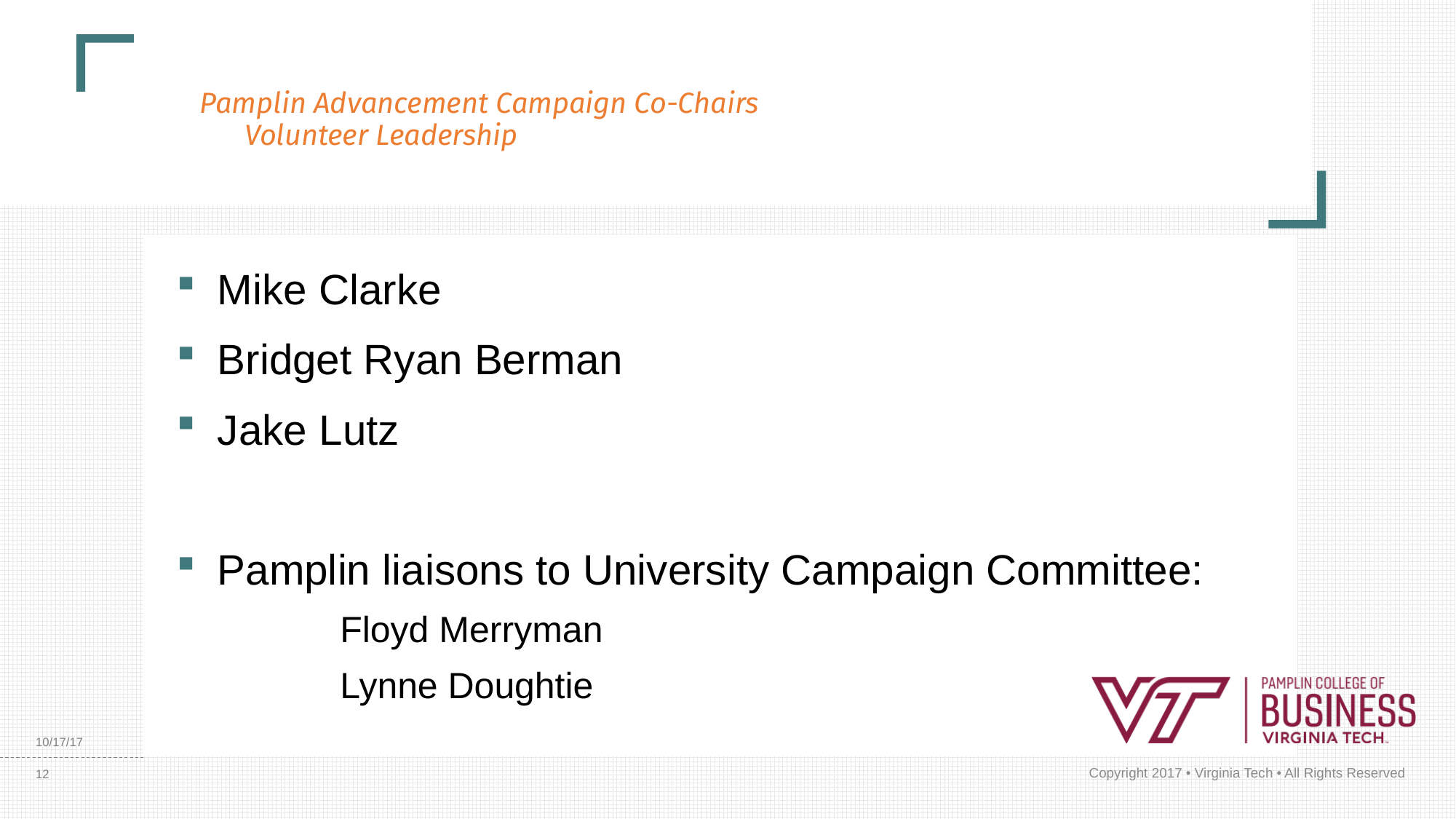

# Pamplin Advancement Campaign Co-Chairs Volunteer Leadership
Mike Clarke
Bridget Ryan Berman
Jake Lutz

Pamplin liaisons to University Campaign Committee:
	Floyd Merryman
	Lynne Doughtie
10/17/17
12
Copyright 2017 • Virginia Tech • All Rights Reserved